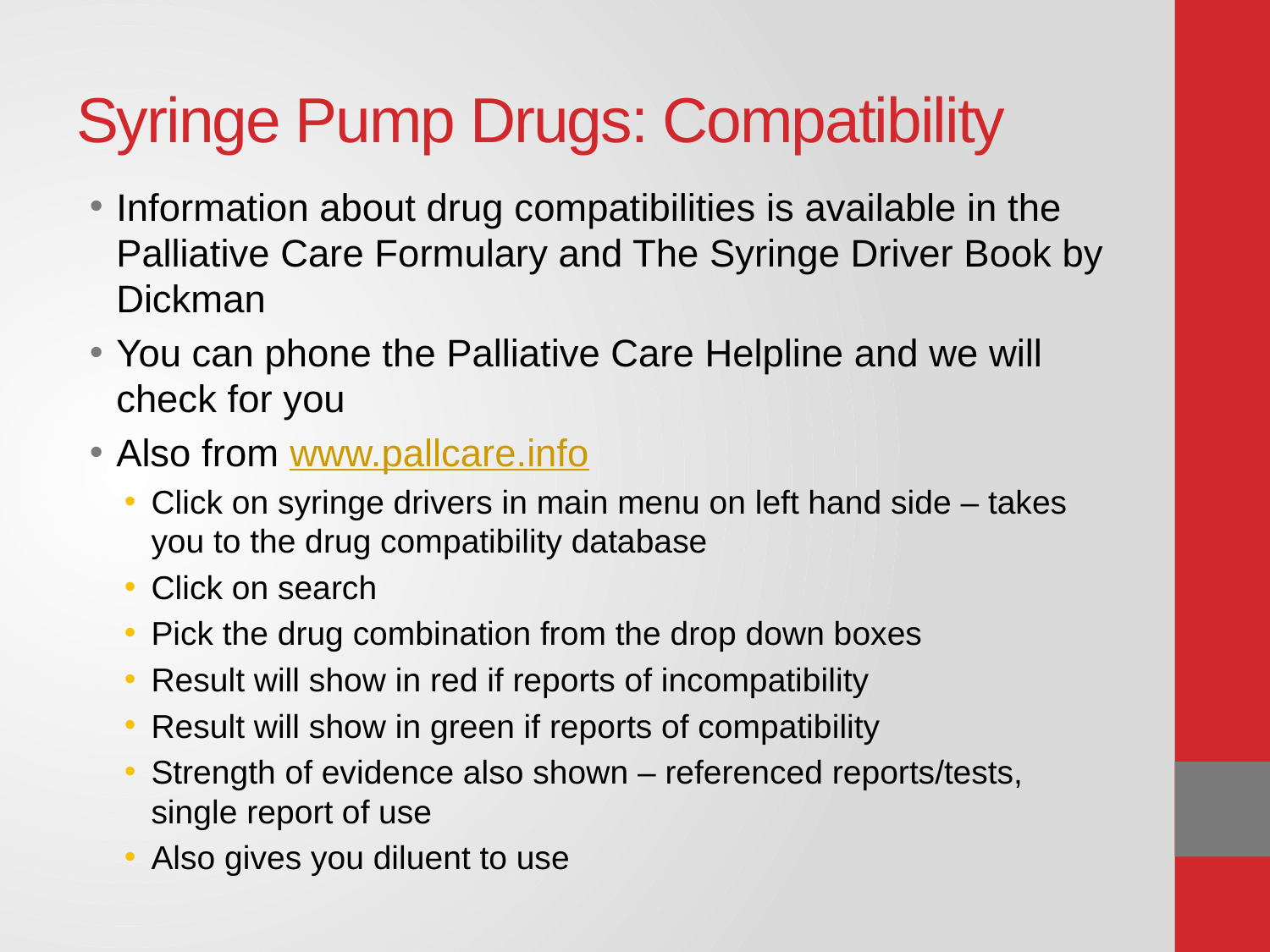

# Syringe Pump Drugs: Compatibility
Information about drug compatibilities is available in the Palliative Care Formulary and The Syringe Driver Book by Dickman
You can phone the Palliative Care Helpline and we will check for you
Also from www.pallcare.info
Click on syringe drivers in main menu on left hand side – takes you to the drug compatibility database
Click on search
Pick the drug combination from the drop down boxes
Result will show in red if reports of incompatibility
Result will show in green if reports of compatibility
Strength of evidence also shown – referenced reports/tests, single report of use
Also gives you diluent to use